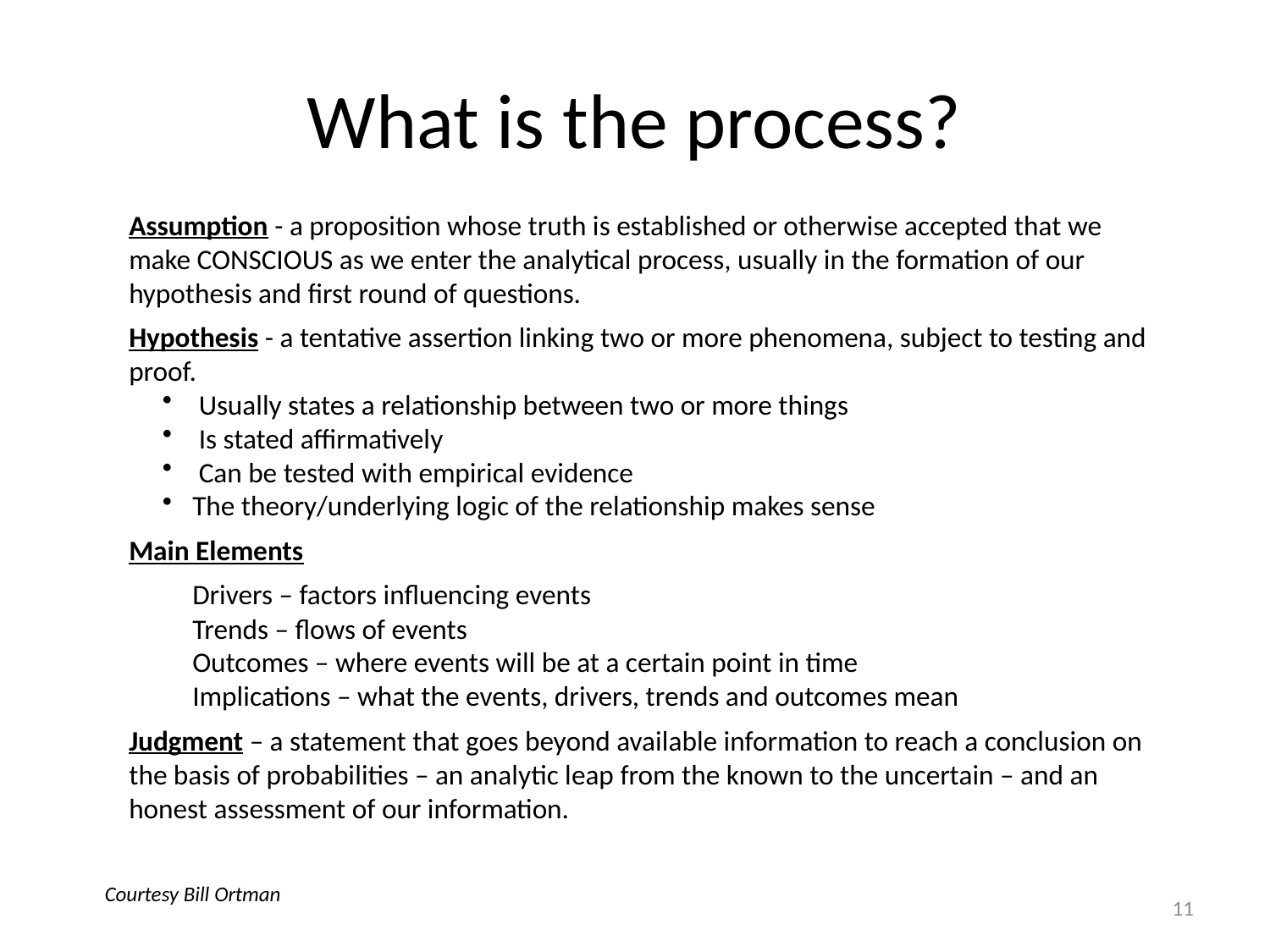

# What is the process?
Assumption - a proposition whose truth is established or otherwise accepted that we make CONSCIOUS as we enter the analytical process, usually in the formation of our hypothesis and first round of questions.
Hypothesis - a tentative assertion linking two or more phenomena, subject to testing and proof.
 Usually states a relationship between two or more things
 Is stated affirmatively
 Can be tested with empirical evidence
The theory/underlying logic of the relationship makes sense
Main Elements
Drivers – factors influencing events
Trends – flows of events
Outcomes – where events will be at a certain point in time
Implications – what the events, drivers, trends and outcomes mean
Judgment – a statement that goes beyond available information to reach a conclusion on the basis of probabilities – an analytic leap from the known to the uncertain – and an honest assessment of our information.

Courtesy Bill Ortman
11